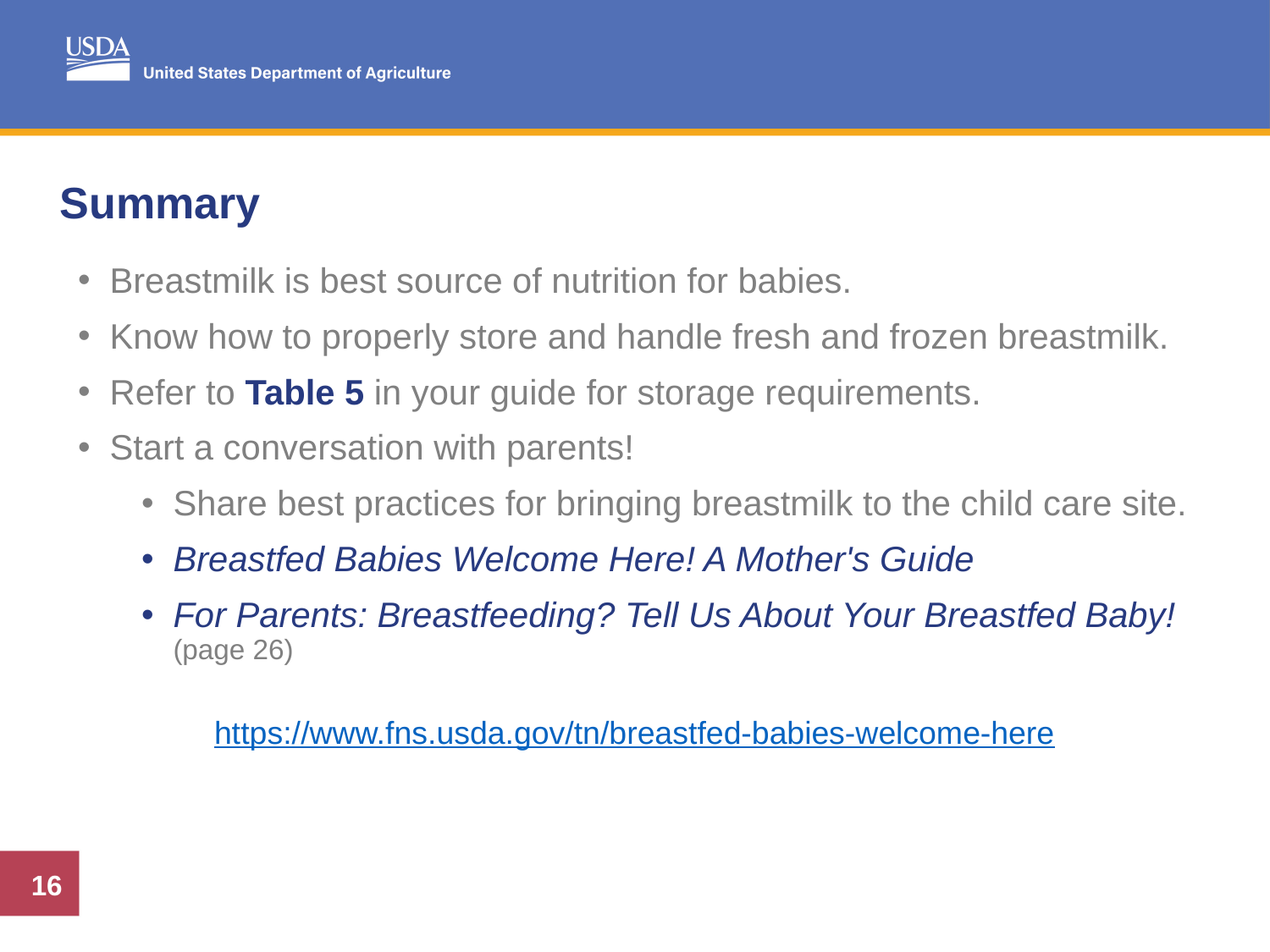

# Summary
Breastmilk is best source of nutrition for babies.
Know how to properly store and handle fresh and frozen breastmilk.
Refer to Table 5 in your guide for storage requirements.
Start a conversation with parents!
Share best practices for bringing breastmilk to the child care site.
Breastfed Babies Welcome Here! A Mother's Guide
For Parents: Breastfeeding? Tell Us About Your Breastfed Baby! (page 26)
https://www.fns.usda.gov/tn/breastfed-babies-welcome-here

16